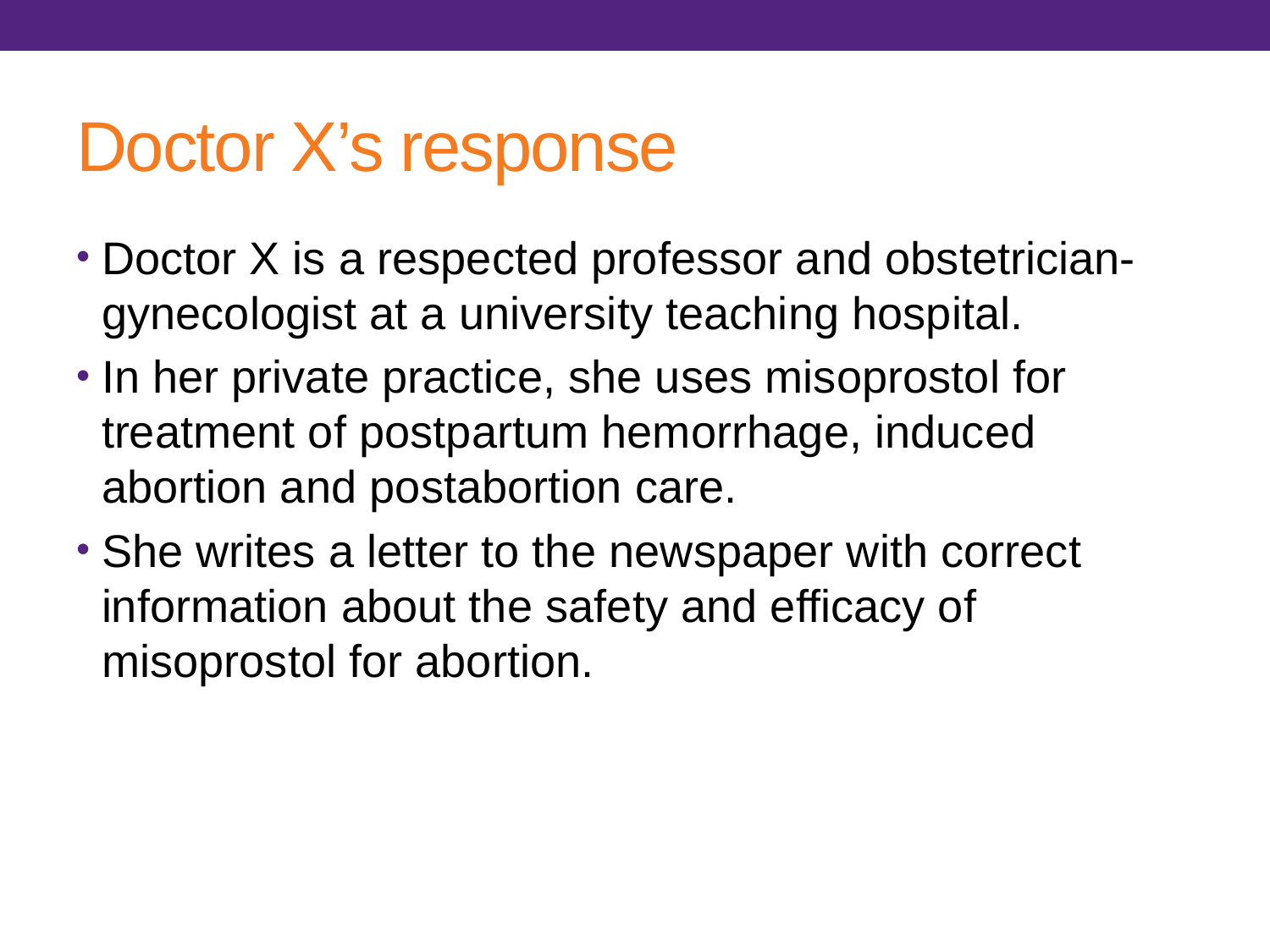

# Doctor X’s response
Doctor X is a respected professor and obstetrician-gynecologist at a university teaching hospital.
In her private practice, she uses misoprostol for treatment of postpartum hemorrhage, induced abortion and postabortion care.
She writes a letter to the newspaper with correct information about the safety and efficacy of misoprostol for abortion.